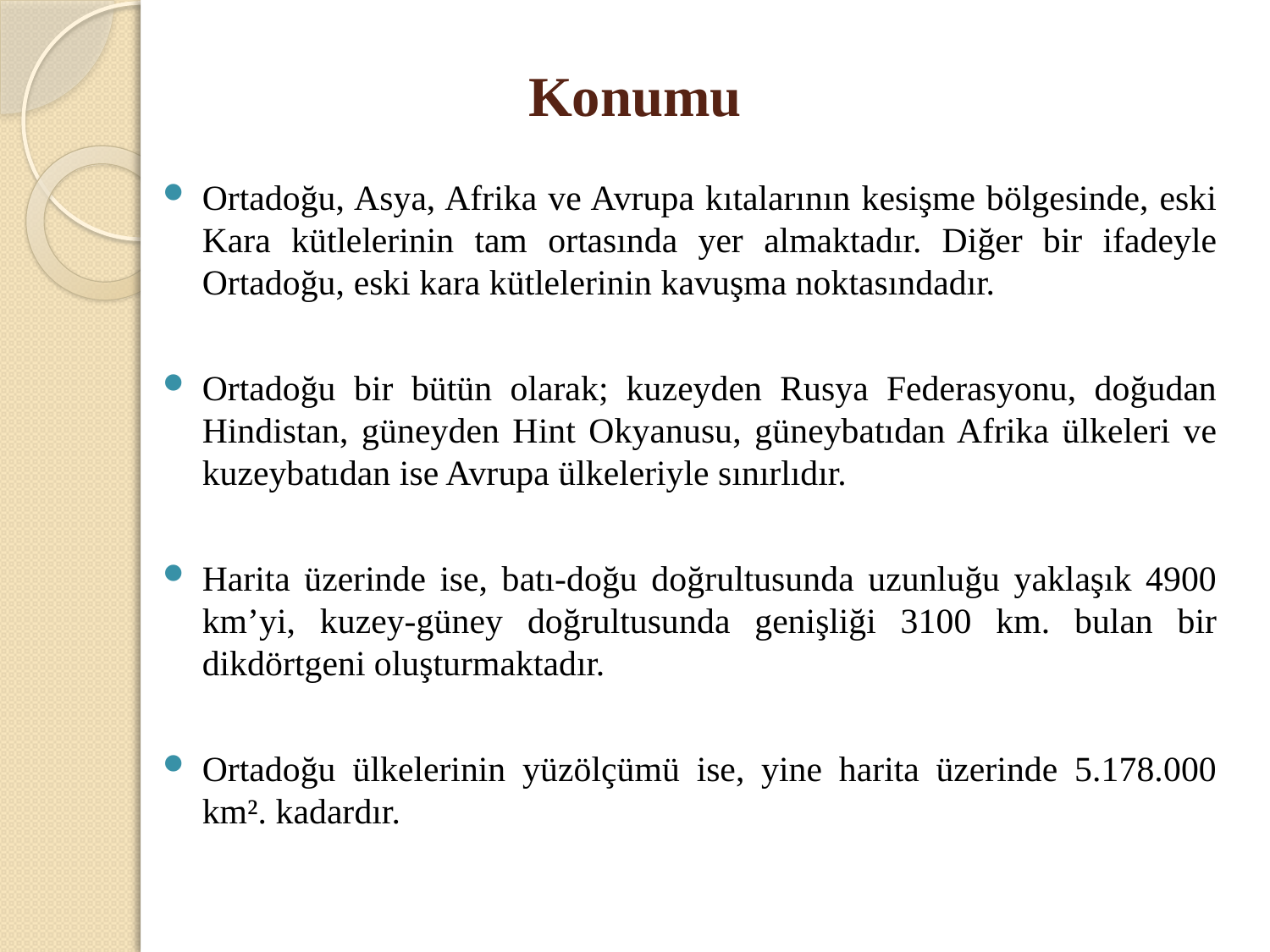

# Konumu
Ortadoğu, Asya, Afrika ve Avrupa kıtalarının kesişme bölgesinde, eski Kara kütlelerinin tam ortasında yer almaktadır. Diğer bir ifadeyle Ortadoğu, eski kara kütlelerinin kavuşma noktasındadır.

Ortadoğu bir bütün olarak; kuzeyden Rusya Federasyonu, doğudan Hindistan, güneyden Hint Okyanusu, güneybatıdan Afrika ülkeleri ve kuzeybatıdan ise Avrupa ülkeleriyle sınırlıdır.

Harita üzerinde ise, batı-doğu doğrultusunda uzunluğu yaklaşık 4900 km’yi, kuzey-güney doğrultusunda genişliği 3100 km. bulan bir dikdörtgeni oluşturmaktadır.

Ortadoğu ülkelerinin yüzölçümü ise, yine harita üzerinde 5.178.000 km². kadardır.